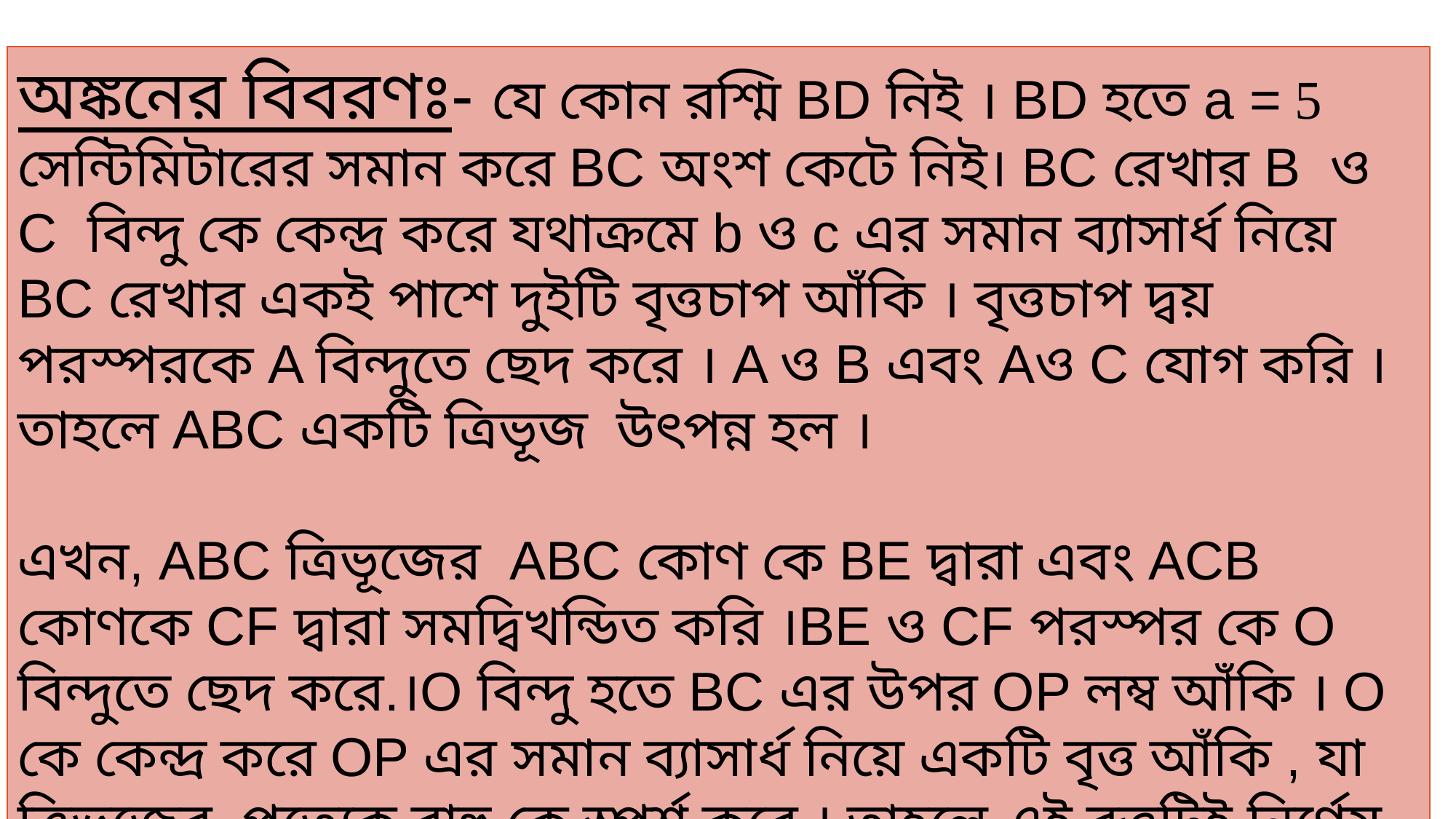

অঙ্কনের বিবরণঃ- যে কোন রশ্মি BD নিই । BD হতে a = 5 সেন্টিমিটারের সমান করে BC অংশ কেটে নিই। BC রেখার B  ও C  বিন্দু কে কেন্দ্র করে যথাক্রমে b ও c এর সমান ব্যাসার্ধ নিয়ে BC রেখার একই পাশে দুইটি বৃত্তচাপ আঁকি । বৃত্তচাপ দ্বয় পরস্পরকে A বিন্দুতে ছেদ করে । A ও B এবং Aও C যোগ করি । তাহলে ABC একটি ত্রিভূজ  উৎপন্ন হল ।

এখন, ABC ত্রিভূজের  ABC কোণ কে BE দ্বারা এবং ACB কোণকে CF দ্বারা সমদ্বিখন্ডিত করি ।BE ও CF পরস্পর কে O বিন্দুতে ছেদ করে.।O বিন্দু হতে BC এর উপর OP লম্ব আঁকি । O কে কেন্দ্র করে OP এর সমান ব্যাসার্ধ নিয়ে একটি বৃত্ত আঁকি , যা ত্রিভূজের  প্রত্যেক বাহু কে স্পর্শ করে । তাহলে এই বৃত্তটিই নির্ণেয় অন্তর্বৃত্ত ।